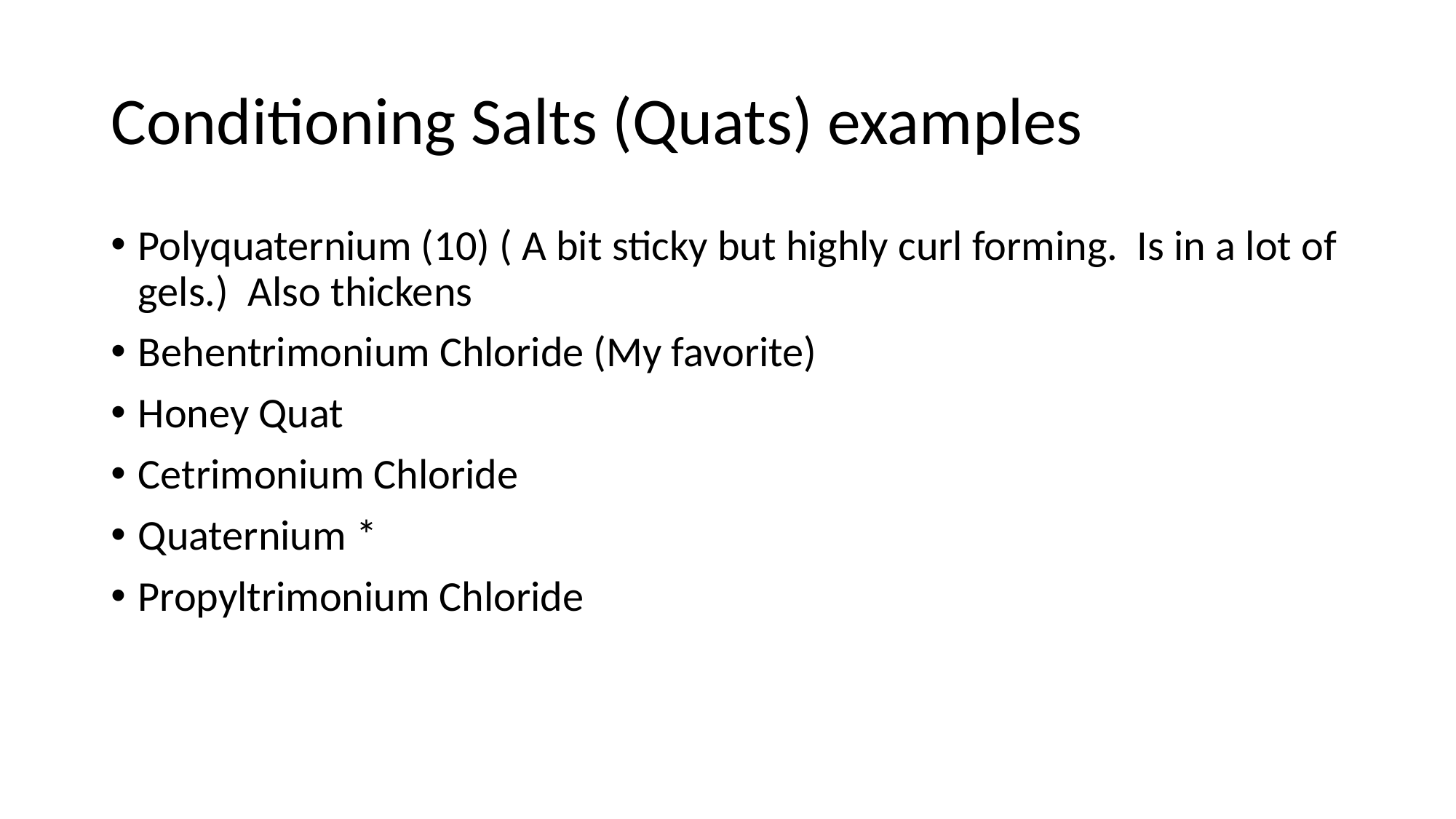

# Conditioning Salts (Quats) examples
Polyquaternium (10) ( A bit sticky but highly curl forming.  Is in a lot of gels.)  Also thickens
Behentrimonium Chloride (My favorite)
Honey Quat
Cetrimonium Chloride
Quaternium *
Propyltrimonium Chloride